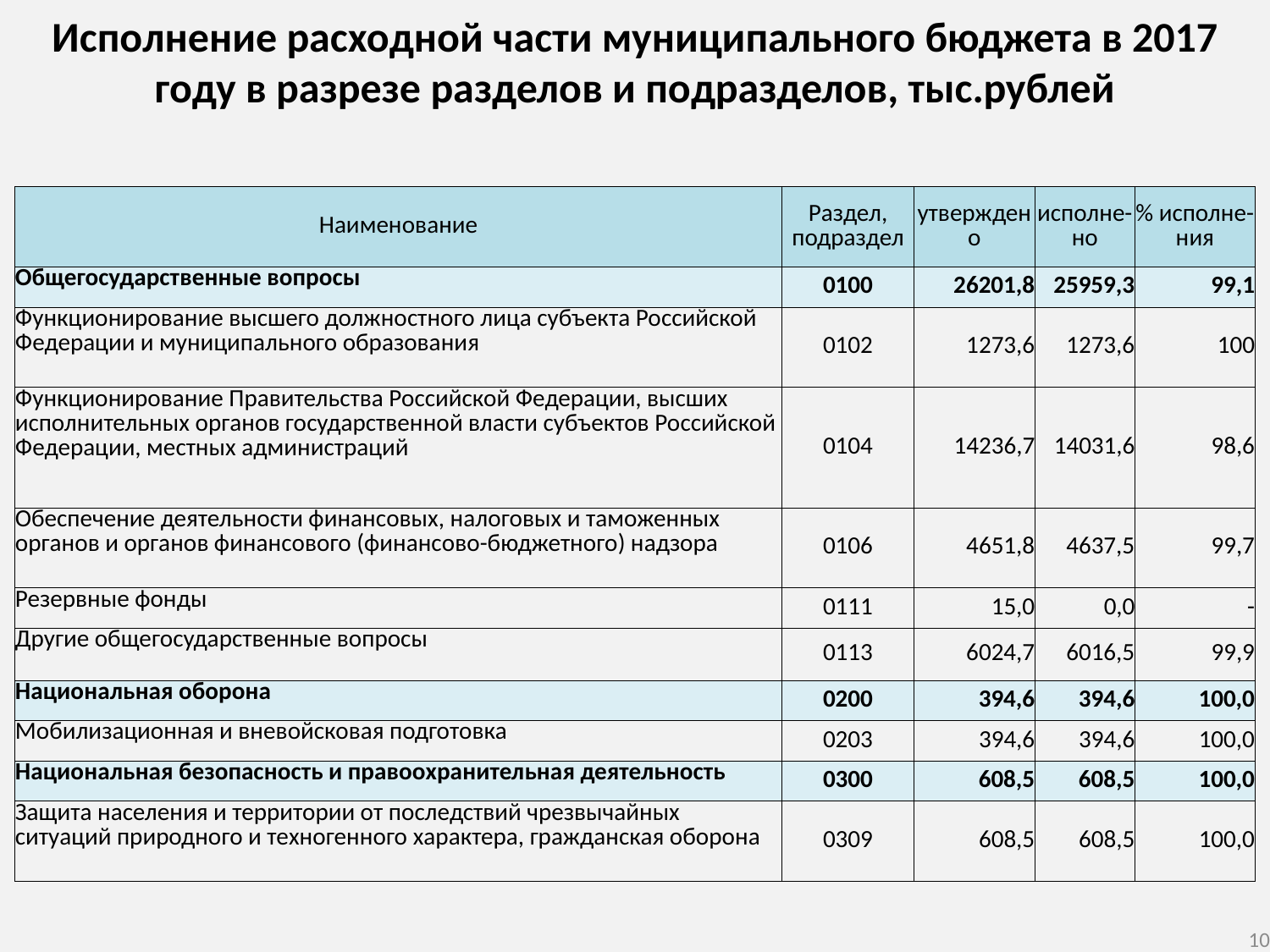

Исполнение расходной части муниципального бюджета в 2017 году в разрезе разделов и подразделов, тыс.рублей
| Наименование | Раздел, подраздел | утверждено | исполне- но | % исполне-ния |
| --- | --- | --- | --- | --- |
| Общегосударственные вопросы | 0100 | 26201,8 | 25959,3 | 99,1 |
| Функционирование высшего должностного лица субъекта Российской Федерации и муниципального образования | 0102 | 1273,6 | 1273,6 | 100 |
| Функционирование Правительства Российской Федерации, высших исполнительных органов государственной власти субъектов Российской Федерации, местных администраций | 0104 | 14236,7 | 14031,6 | 98,6 |
| Обеспечение деятельности финансовых, налоговых и таможенных органов и органов финансового (финансово-бюджетного) надзора | 0106 | 4651,8 | 4637,5 | 99,7 |
| Резервные фонды | 0111 | 15,0 | 0,0 | - |
| Другие общегосударственные вопросы | 0113 | 6024,7 | 6016,5 | 99,9 |
| Национальная оборона | 0200 | 394,6 | 394,6 | 100,0 |
| Мобилизационная и вневойсковая подготовка | 0203 | 394,6 | 394,6 | 100,0 |
| Национальная безопасность и правоохранительная деятельность | 0300 | 608,5 | 608,5 | 100,0 |
| Защита населения и территории от последствий чрезвычайных ситуаций природного и техногенного характера, гражданская оборона | 0309 | 608,5 | 608,5 | 100,0 |
10